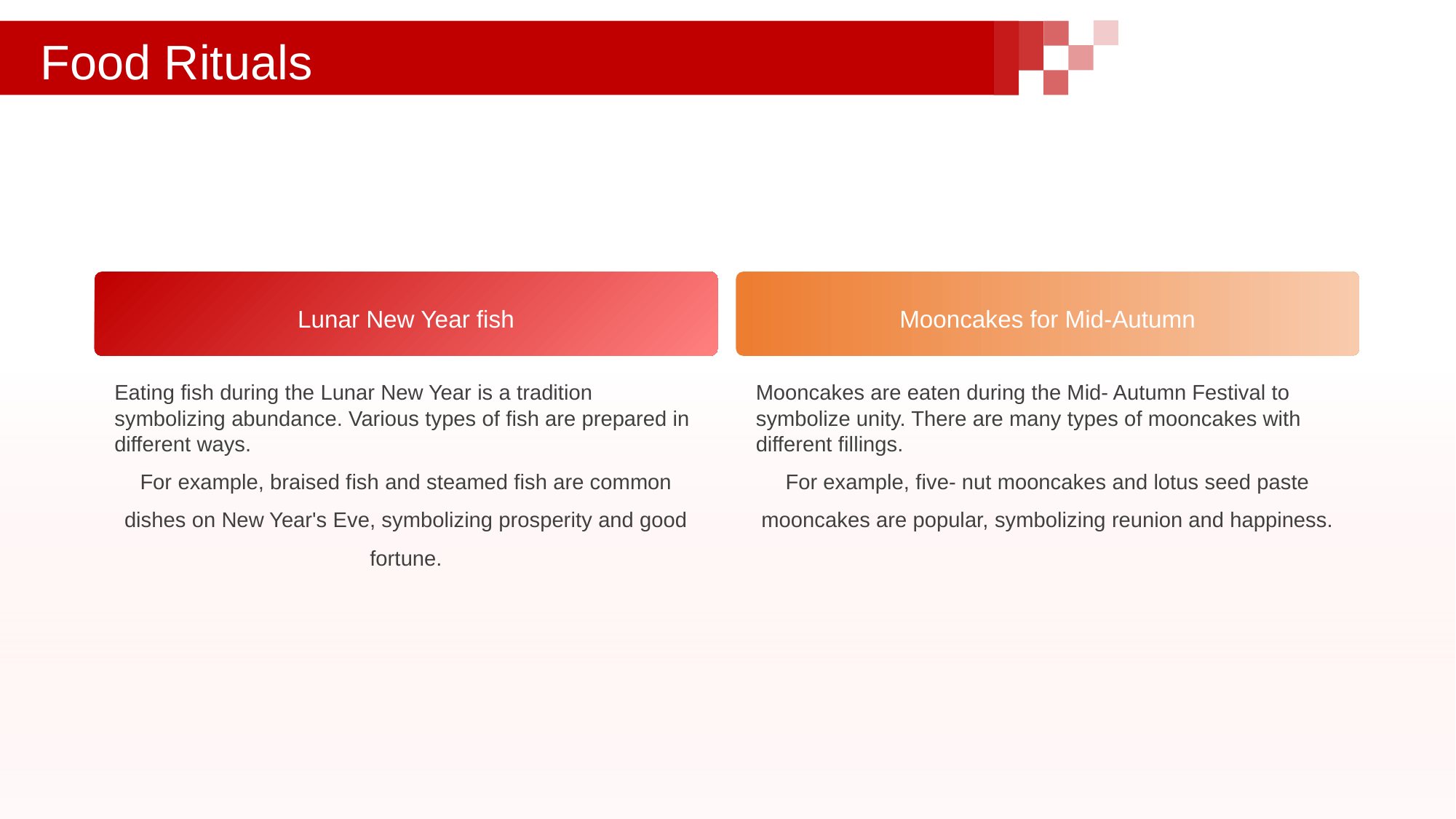

Food Rituals

Lunar New Year fish
Mooncakes for Mid-Autumn
Eating fish during the Lunar New Year is a tradition symbolizing abundance. Various types of fish are prepared in different ways.
For example, braised fish and steamed fish are common dishes on New Year's Eve, symbolizing prosperity and good fortune.
Mooncakes are eaten during the Mid- Autumn Festival to symbolize unity. There are many types of mooncakes with different fillings.
For example, five- nut mooncakes and lotus seed paste mooncakes are popular, symbolizing reunion and happiness.